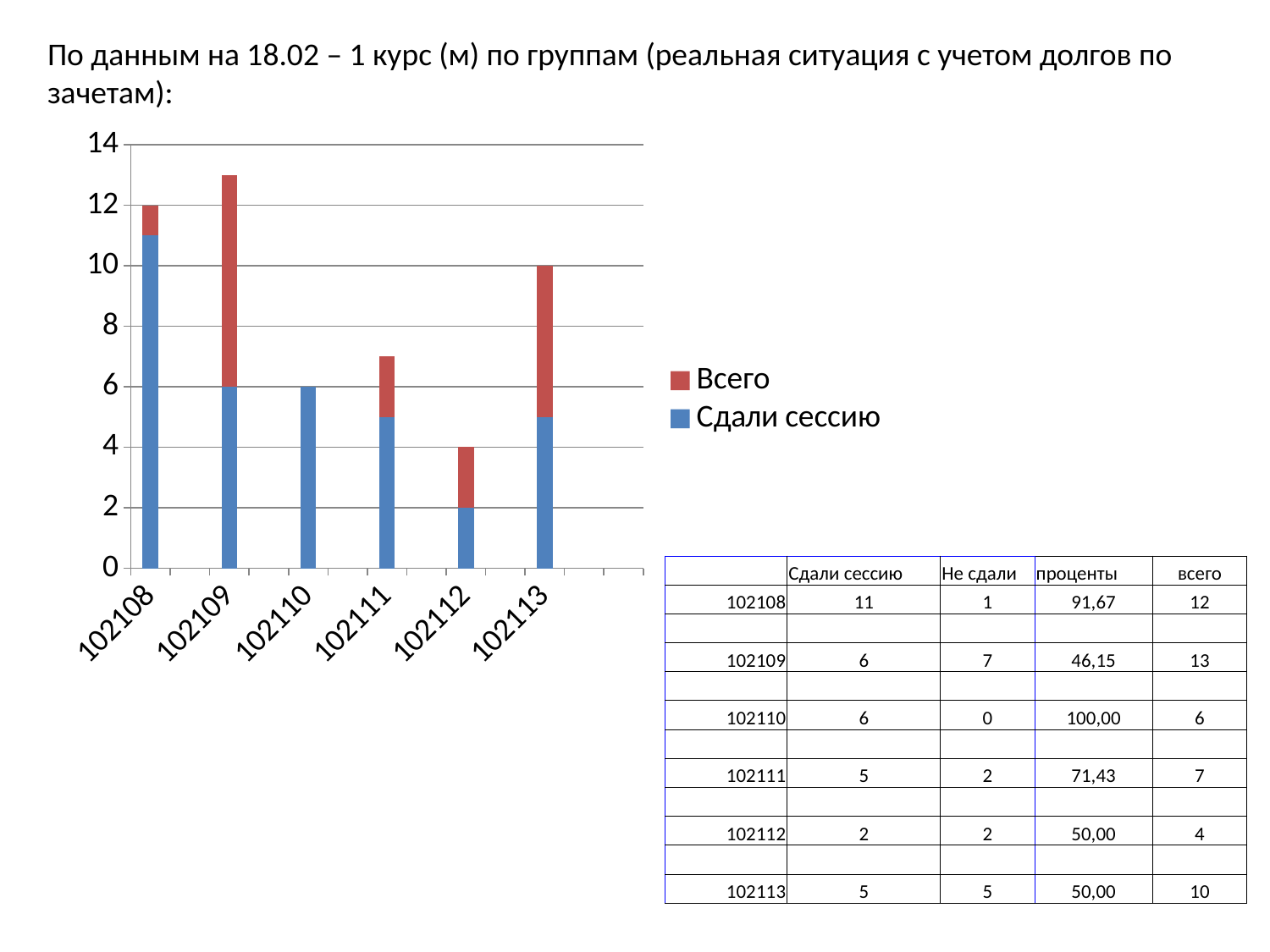

По данным на 18.02 – 1 курс (м) по группам (реальная ситуация с учетом долгов по зачетам):

### Chart

| Category | Сдали сессию | Всего |
|---|---|---|
| 102108 | 11.0 | 1.0 |
|  | None | None |
| 102109 | 6.0 | 7.0 |
|  | None | None |
| 102110 | 6.0 | 0.0 |
|  | None | None |
| 102111 | 5.0 | 2.0 |
|  | None | None |
| 102112 | 2.0 | 2.0 |
|  | None | None |
| 102113 | 5.0 | 5.0 |
|  | None | None |
|  | None | None |
|  | Сдали сессию | Не сдали | проценты | всего |
| --- | --- | --- | --- | --- |
| 102108 | 11 | 1 | 91,67 | 12 |
|  |  |  |  |  |
| 102109 | 6 | 7 | 46,15 | 13 |
|  |  |  |  |  |
| 102110 | 6 | 0 | 100,00 | 6 |
|  |  |  |  |  |
| 102111 | 5 | 2 | 71,43 | 7 |
|  |  |  |  |  |
| 102112 | 2 | 2 | 50,00 | 4 |
|  |  |  |  |  |
| 102113 | 5 | 5 | 50,00 | 10 |